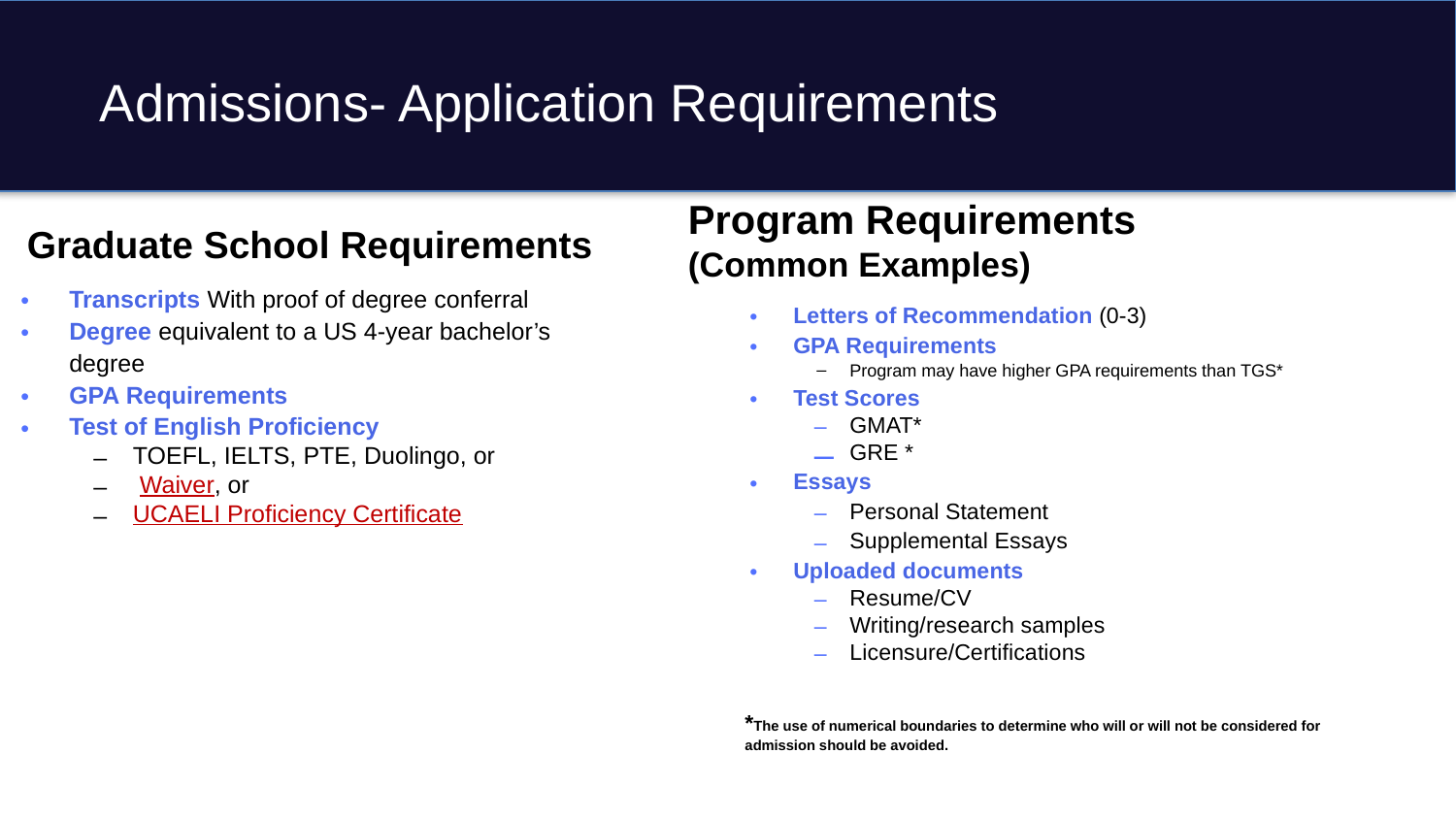

# Admissions- Application Requirements
Graduate School Requirements
Program Requirements
(Common Examples)
Transcripts With proof of degree conferral
Degree equivalent to a US 4-year bachelor’s degree
GPA Requirements
Test of English Proficiency
TOEFL, IELTS, PTE, Duolingo, or
 Waiver, or
UCAELI Proficiency Certificate
Letters of Recommendation (0-3)
GPA Requirements
Program may have higher GPA requirements than TGS*
Test Scores
GMAT*
GRE *
Essays
Personal Statement
Supplemental Essays
Uploaded documents
Resume/CV
Writing/research samples
Licensure/Certifications

*The use of numerical boundaries to determine who will or will not be considered for admission should be avoided.